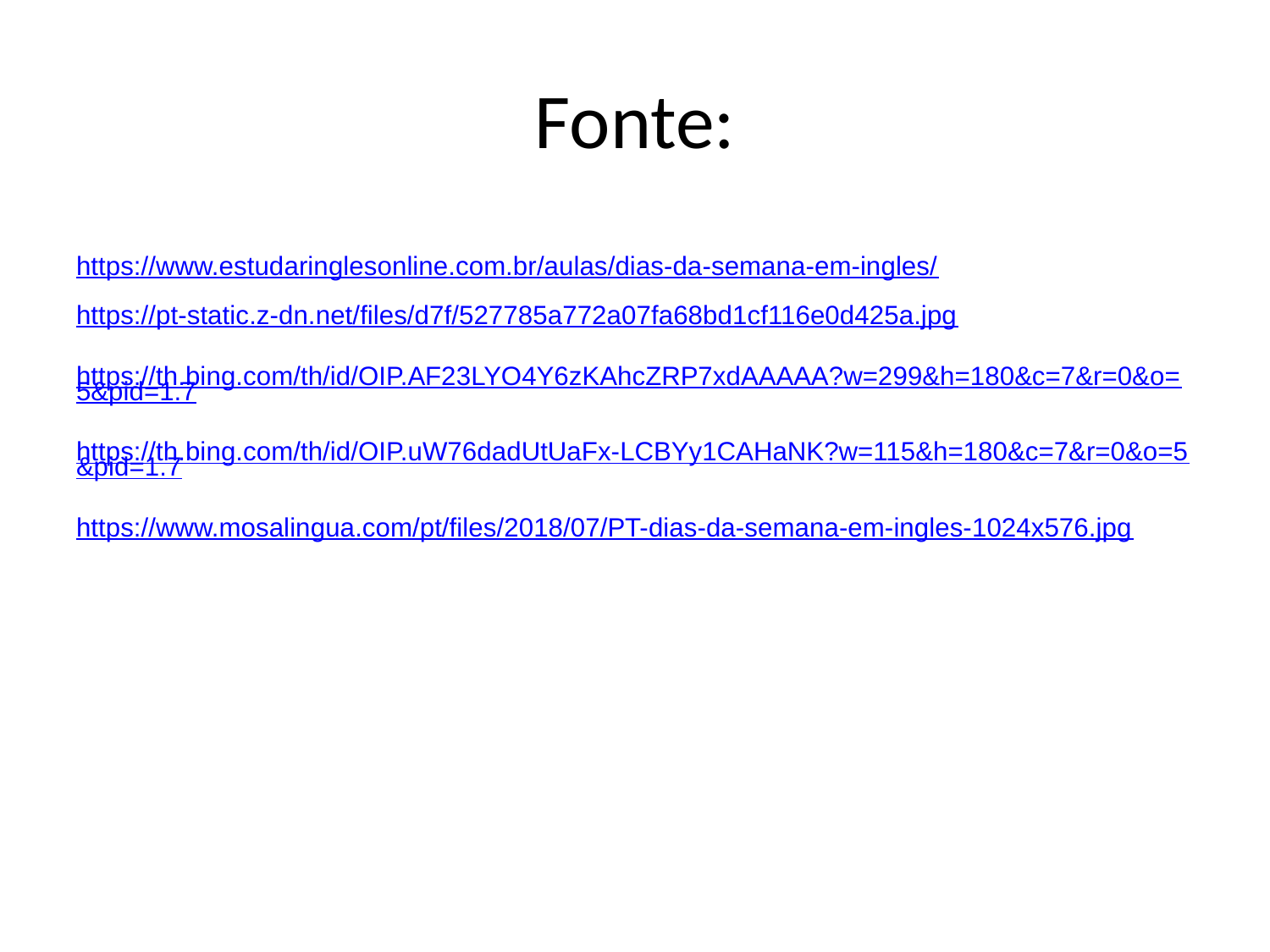

# Fonte:

https://www.estudaringlesonline.com.br/aulas/dias-da-semana-em-ingles/

https://pt-static.z-dn.net/files/d7f/527785a772a07fa68bd1cf116e0d425a.jpg

https://th.bing.com/th/id/OIP.AF23LYO4Y6zKAhcZRP7xdAAAAA?w=299&h=180&c=7&r=0&o=5&pid=1.7

https://th.bing.com/th/id/OIP.uW76dadUtUaFx-LCBYy1CAHaNK?w=115&h=180&c=7&r=0&o=5&pid=1.7

https://www.mosalingua.com/pt/files/2018/07/PT-dias-da-semana-em-ingles-1024x576.jpg